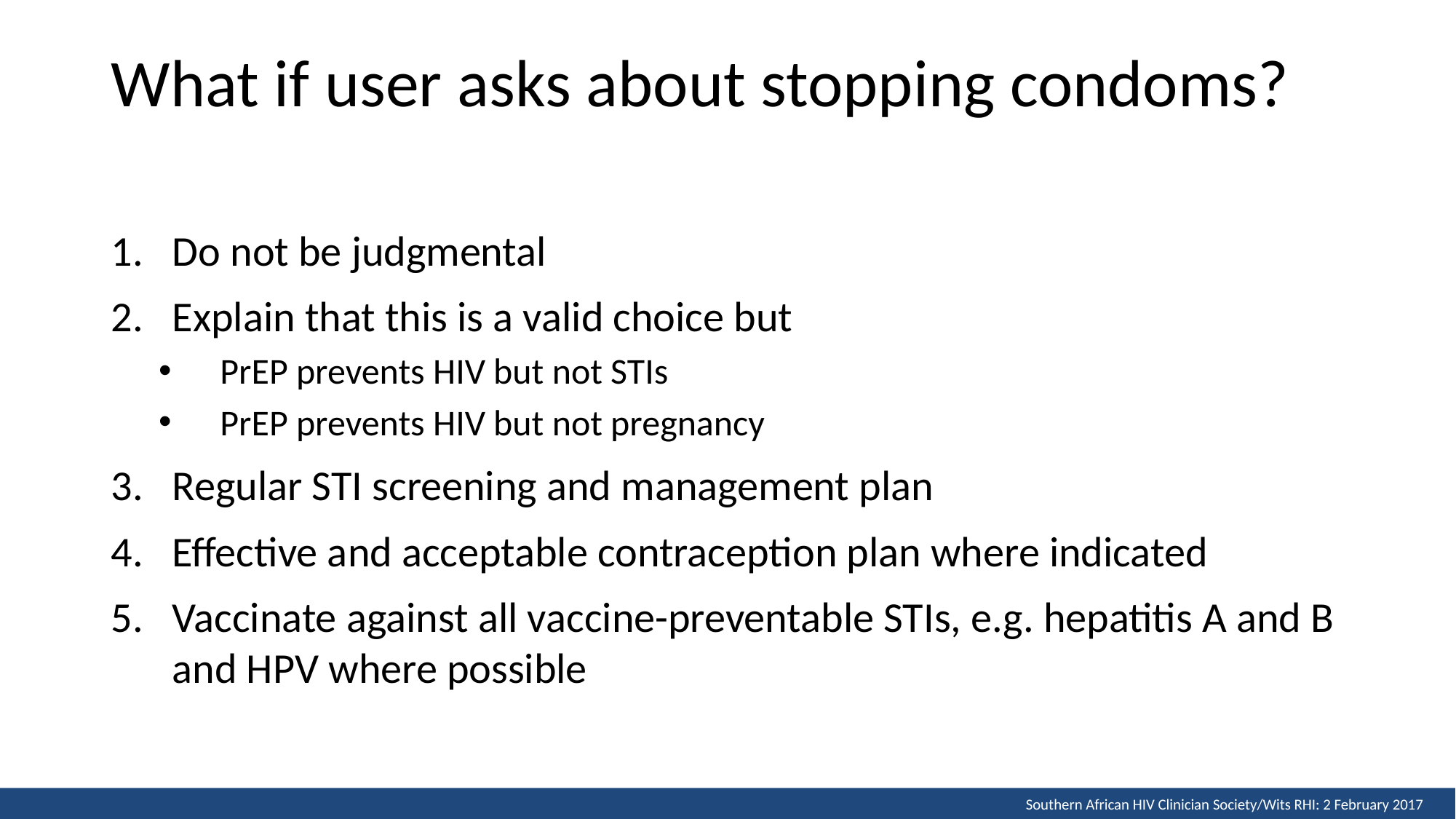

# What if user asks about stopping condoms?
Do not be judgmental
Explain that this is a valid choice but
PrEP prevents HIV but not STIs
PrEP prevents HIV but not pregnancy
Regular STI screening and management plan
Effective and acceptable contraception plan where indicated
Vaccinate against all vaccine-preventable STIs, e.g. hepatitis A and B and HPV where possible